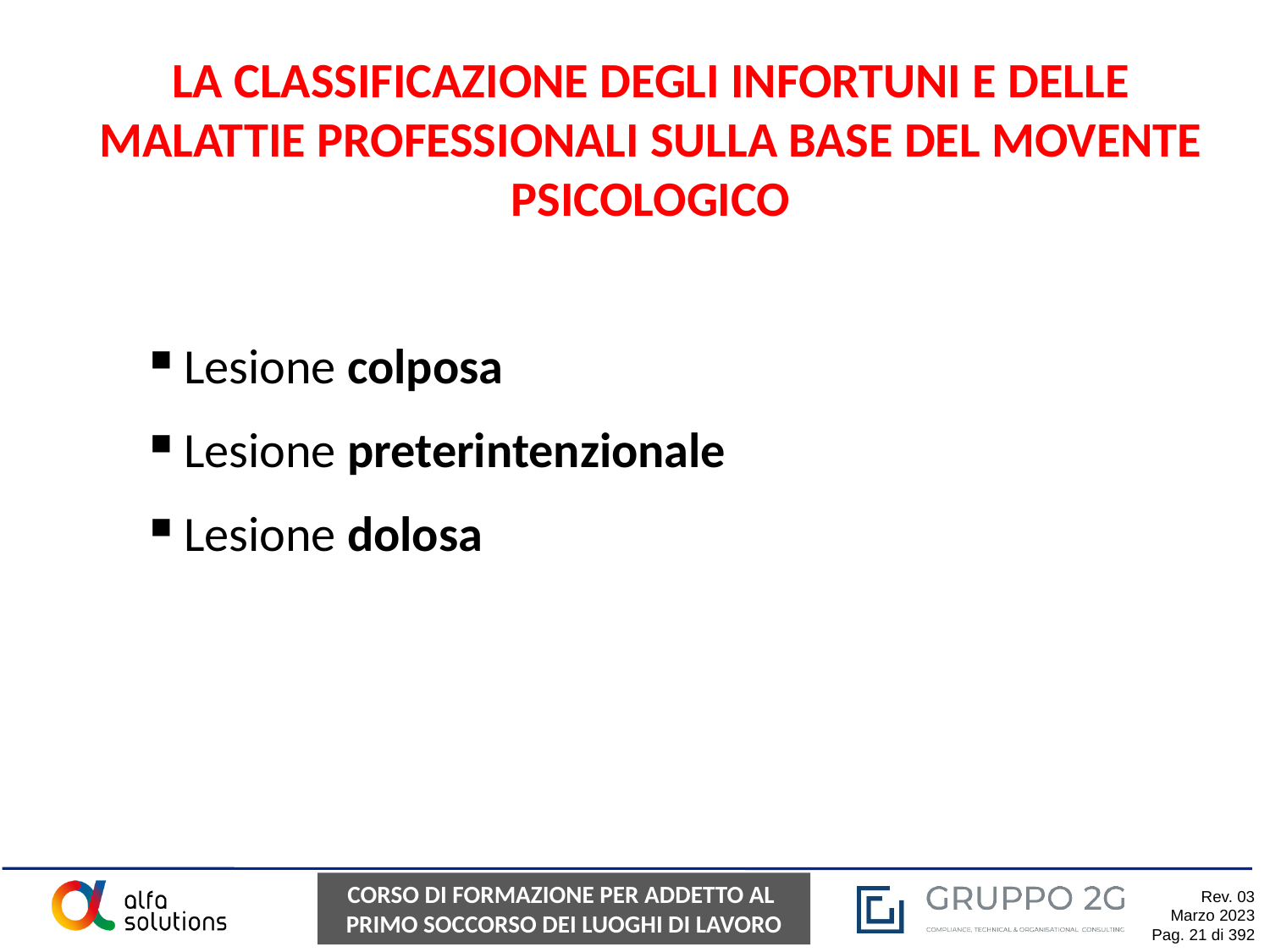

LA CLASSIFICAZIONE DEGLI INFORTUNI E DELLE MALATTIE PROFESSIONALI SULLA BASE DEL MOVENTE PSICOLOGICO
 Lesione colposa
 Lesione preterintenzionale
 Lesione dolosa